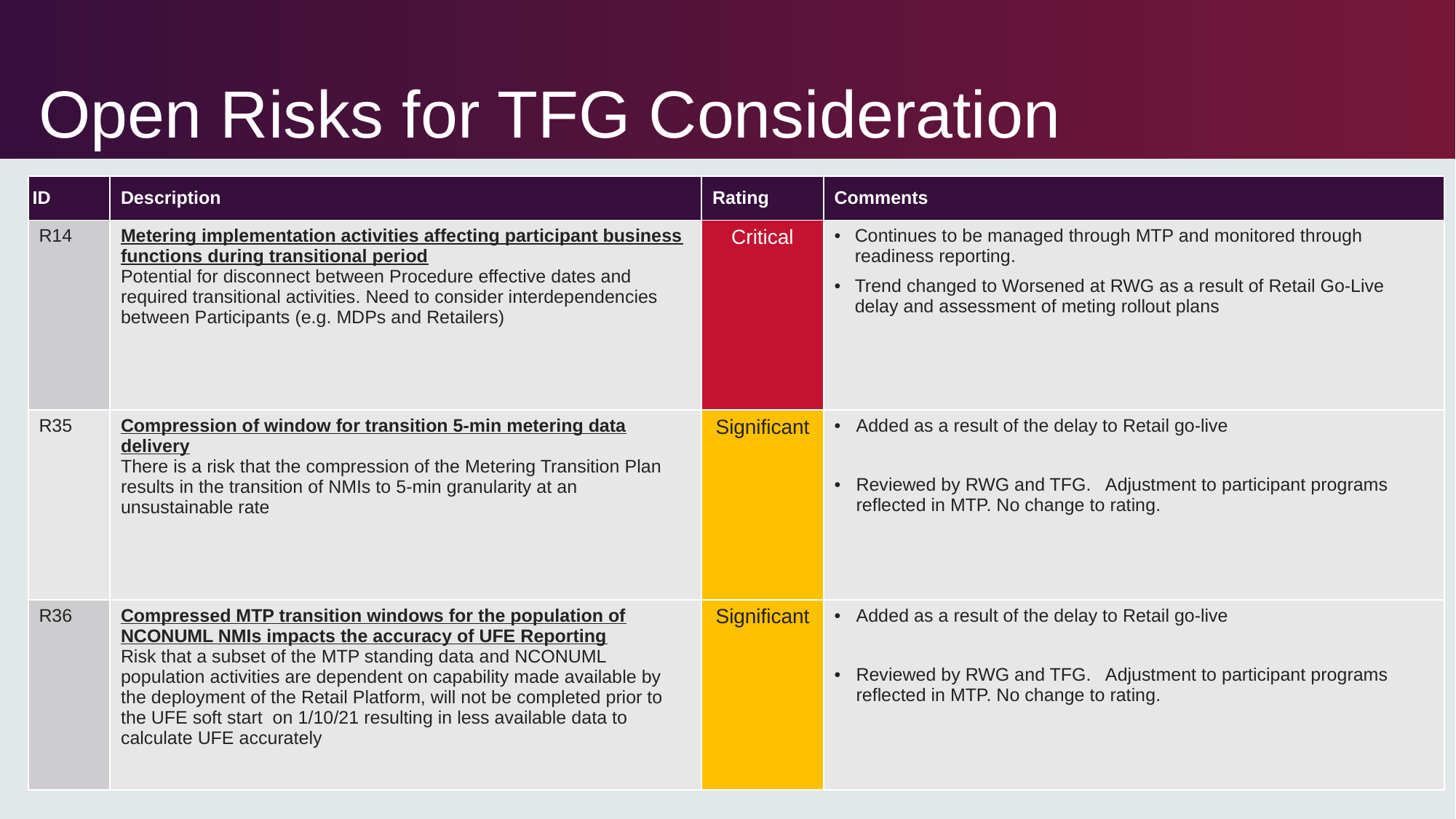

# Open Risks for TFG Consideration
| ID | Description | Rating | Comments |
| --- | --- | --- | --- |
| R14 | Metering implementation activities affecting participant business functions during transitional period Potential for disconnect between Procedure effective dates and required transitional activities. Need to consider interdependencies between Participants (e.g. MDPs and Retailers) | Critical | Continues to be managed through MTP and monitored through readiness reporting. Trend changed to Worsened at RWG as a result of Retail Go-Live delay and assessment of meting rollout plans |
| R35 | Compression of window for transition 5-min metering data delivery There is a risk that the compression of the Metering Transition Plan results in the transition of NMIs to 5-min granularity at an unsustainable rate | Significant | Added as a result of the delay to Retail go-live Reviewed by RWG and TFG. Adjustment to participant programs reflected in MTP. No change to rating. |
| R36 | Compressed MTP transition windows for the population of NCONUML NMIs impacts the accuracy of UFE Reporting Risk that a subset of the MTP standing data and NCONUML population activities are dependent on capability made available by the deployment of the Retail Platform, will not be completed prior to the UFE soft start on 1/10/21 resulting in less available data to calculate UFE accurately | Significant | Added as a result of the delay to Retail go-live Reviewed by RWG and TFG. Adjustment to participant programs reflected in MTP. No change to rating. |
40